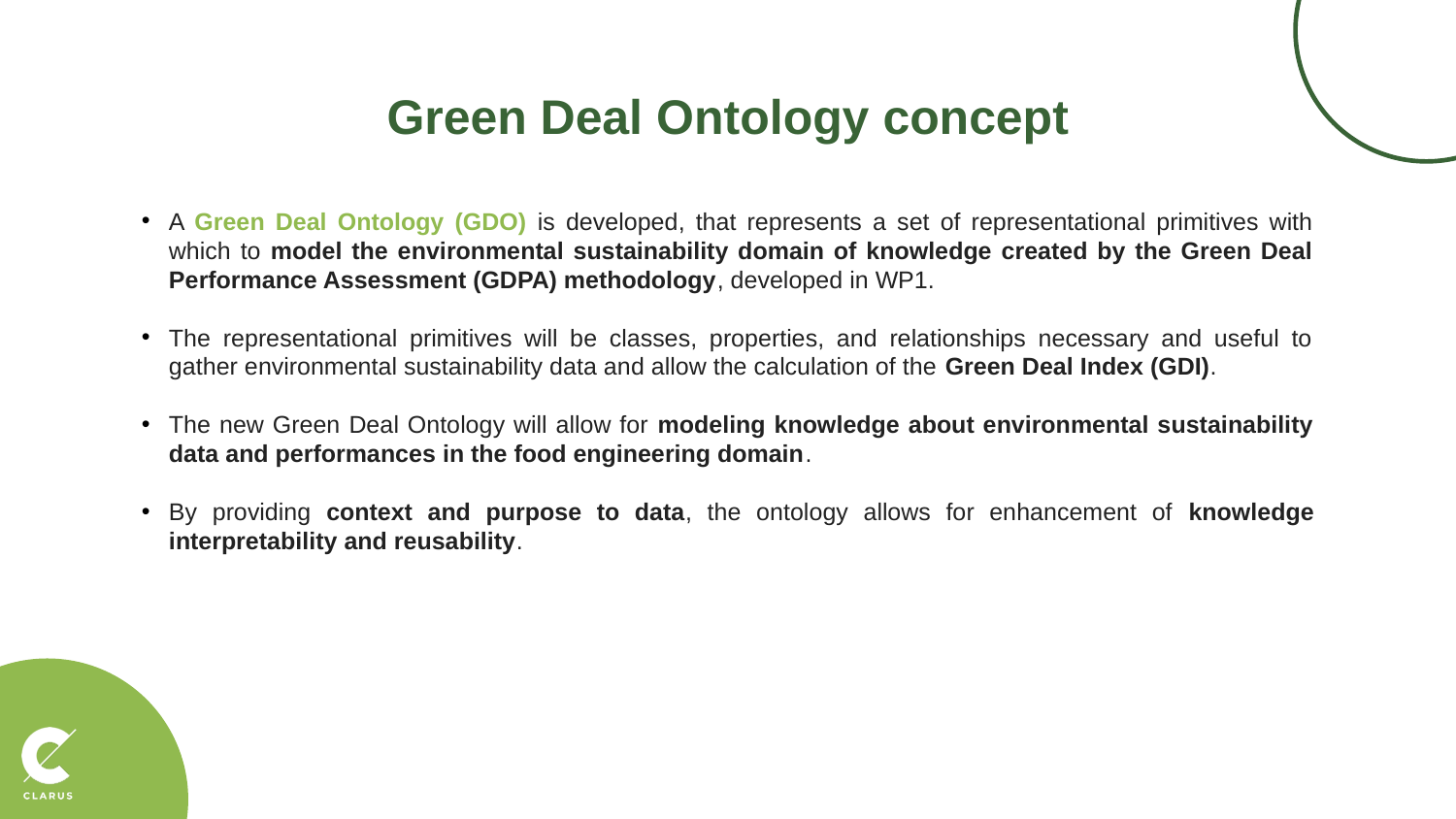

# Green Deal Ontology concept
A Green Deal Ontology (GDO) is developed, that represents a set of representational primitives with which to model the environmental sustainability domain of knowledge created by the Green Deal Performance Assessment (GDPA) methodology, developed in WP1.

The representational primitives will be classes, properties, and relationships necessary and useful to gather environmental sustainability data and allow the calculation of the Green Deal Index (GDI).

The new Green Deal Ontology will allow for modeling knowledge about environmental sustainability data and performances in the food engineering domain.

By providing context and purpose to data, the ontology allows for enhancement of knowledge interpretability and reusability.